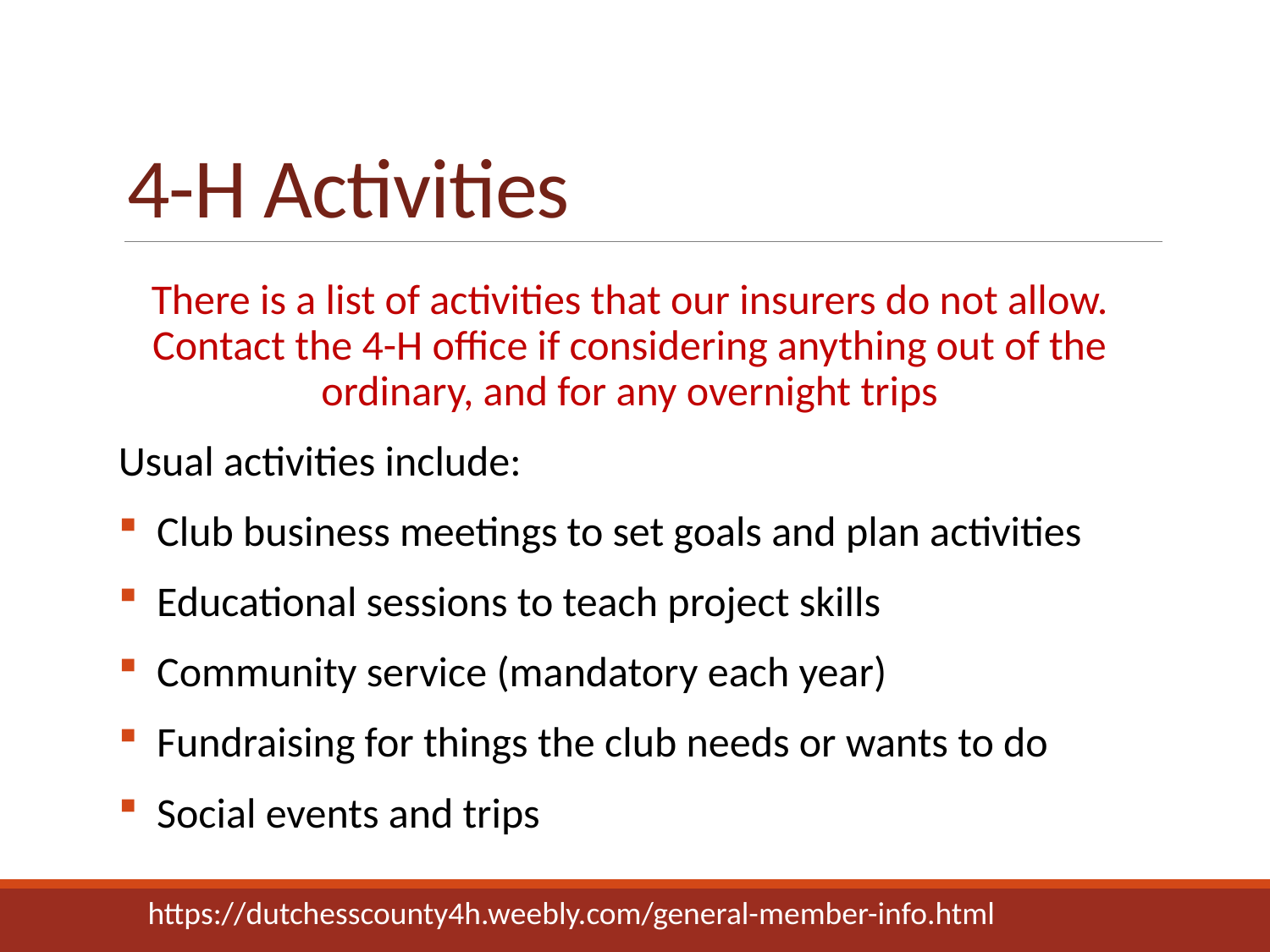

# 4-H Activities
There is a list of activities that our insurers do not allow. Contact the 4-H office if considering anything out of the ordinary, and for any overnight trips
Usual activities include:
  Club business meetings to set goals and plan activities
  Educational sessions to teach project skills
  Community service (mandatory each year)
  Fundraising for things the club needs or wants to do
  Social events and trips

https://dutchesscounty4h.weebly.com/general-member-info.html